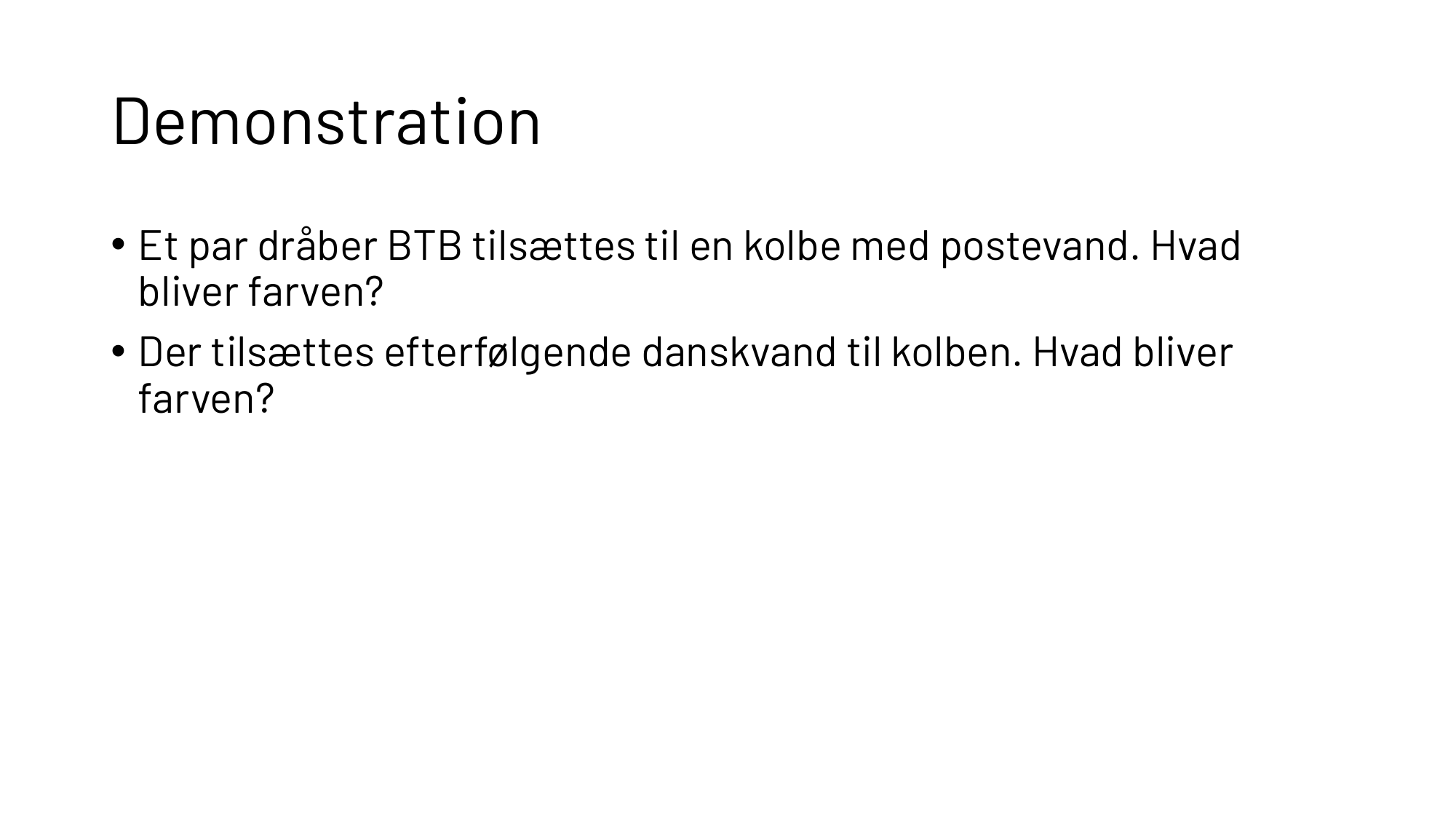

# Demonstration
Et par dråber BTB tilsættes til en kolbe med postevand. Hvad bliver farven?
Der tilsættes efterfølgende danskvand til kolben. Hvad bliver farven?